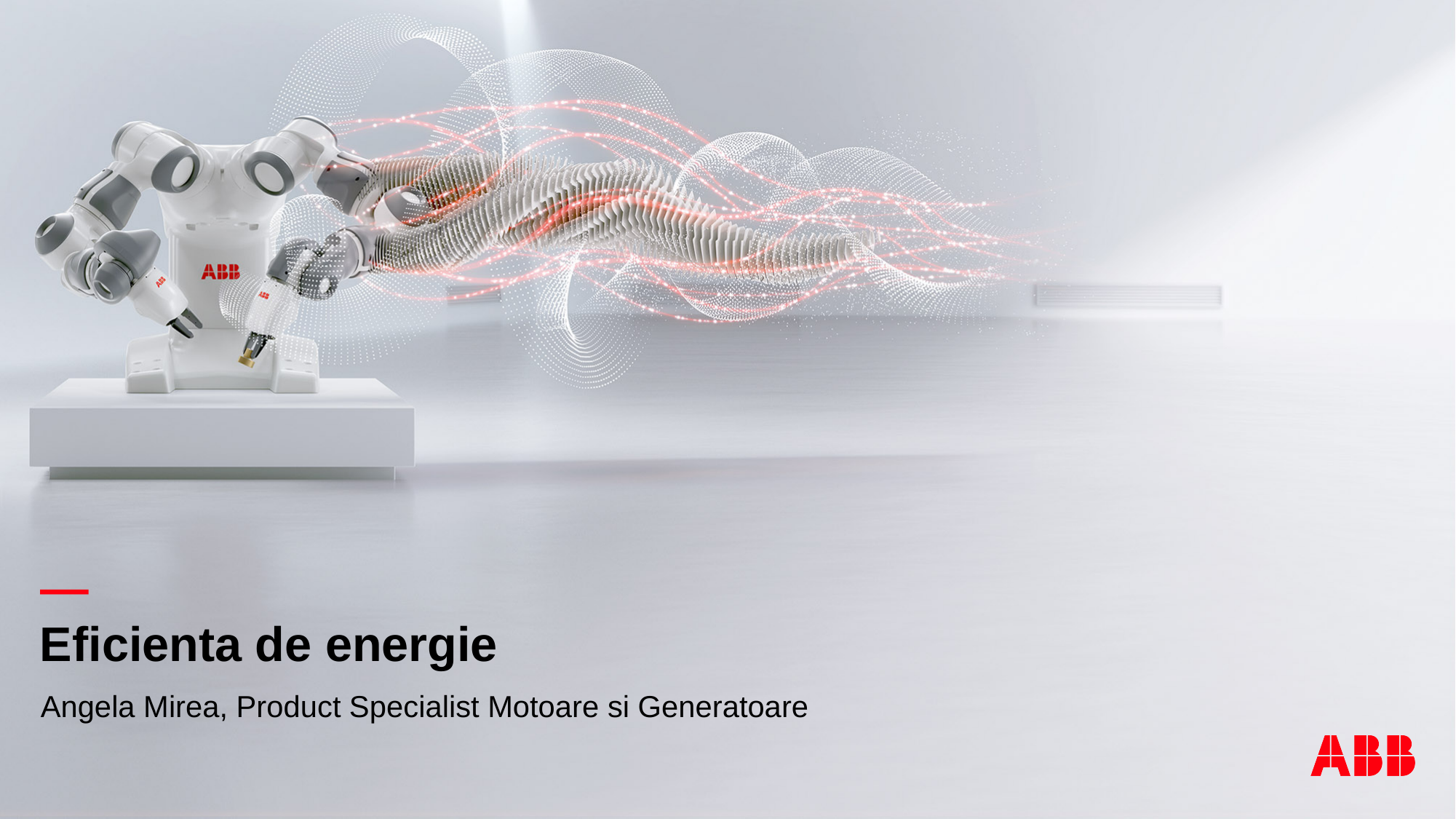

# Eficienta de energie
Angela Mirea, Product Specialist Motoare si Generatoare